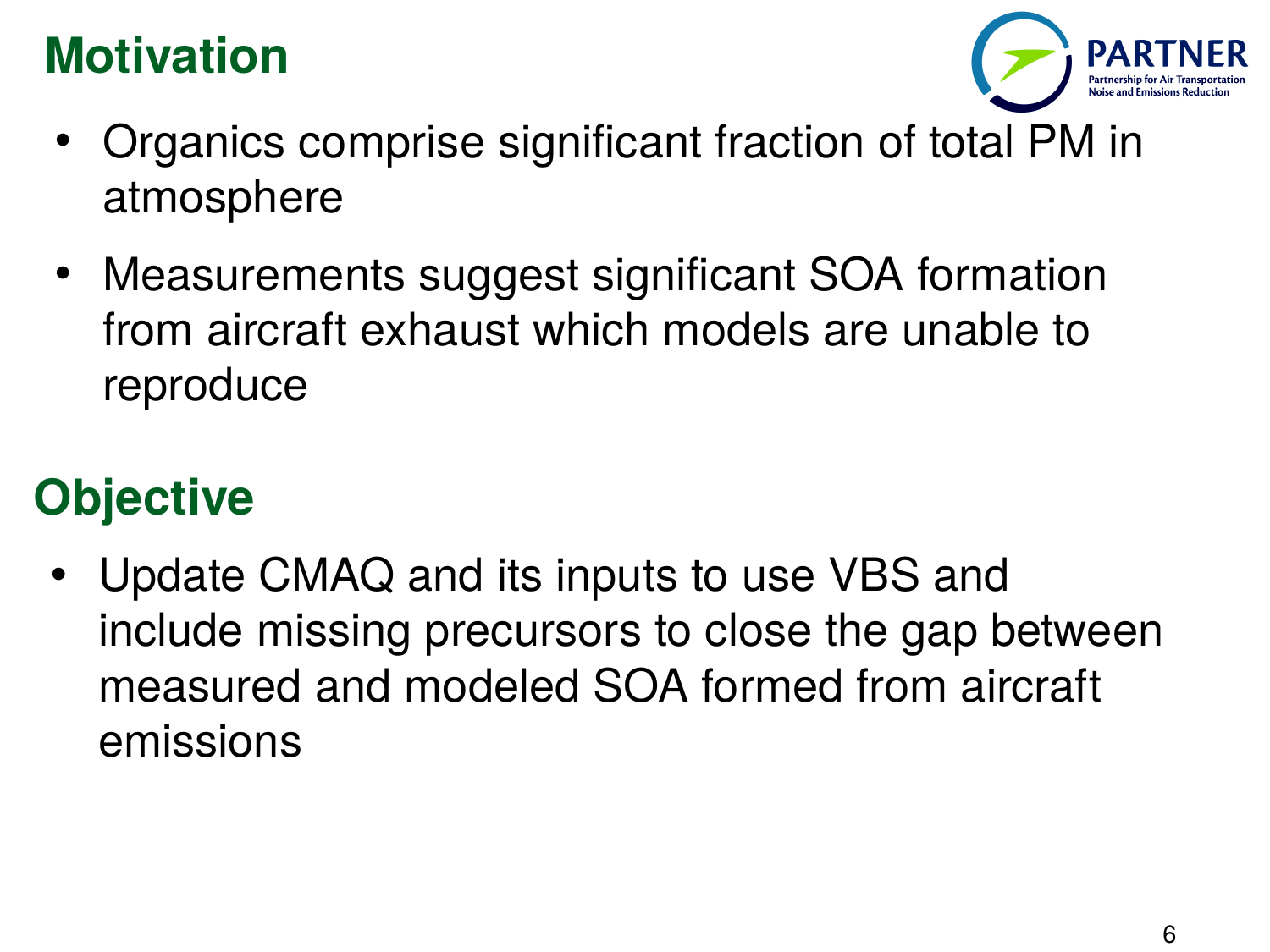

# Motivation
Organics comprise significant fraction of total PM in atmosphere
Measurements suggest significant SOA formation from aircraft exhaust which models are unable to reproduce
Objective
Update CMAQ and its inputs to use VBS and include missing precursors to close the gap between measured and modeled SOA formed from aircraft emissions